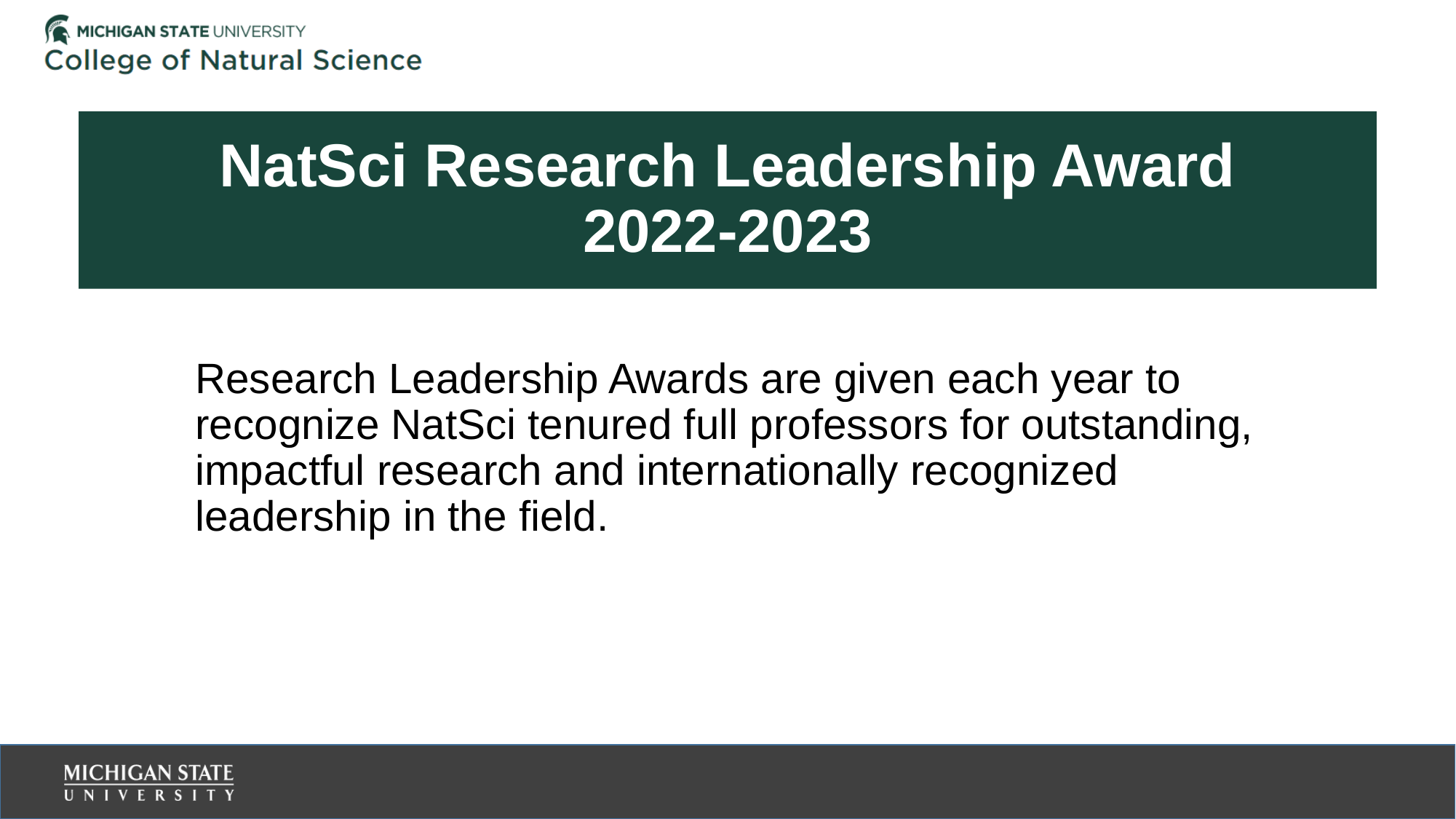

# NatSci Research Leadership Award 2022-2023
Research Leadership Awards are given each year to recognize NatSci tenured full professors for outstanding, impactful research and internationally recognized leadership in the field.